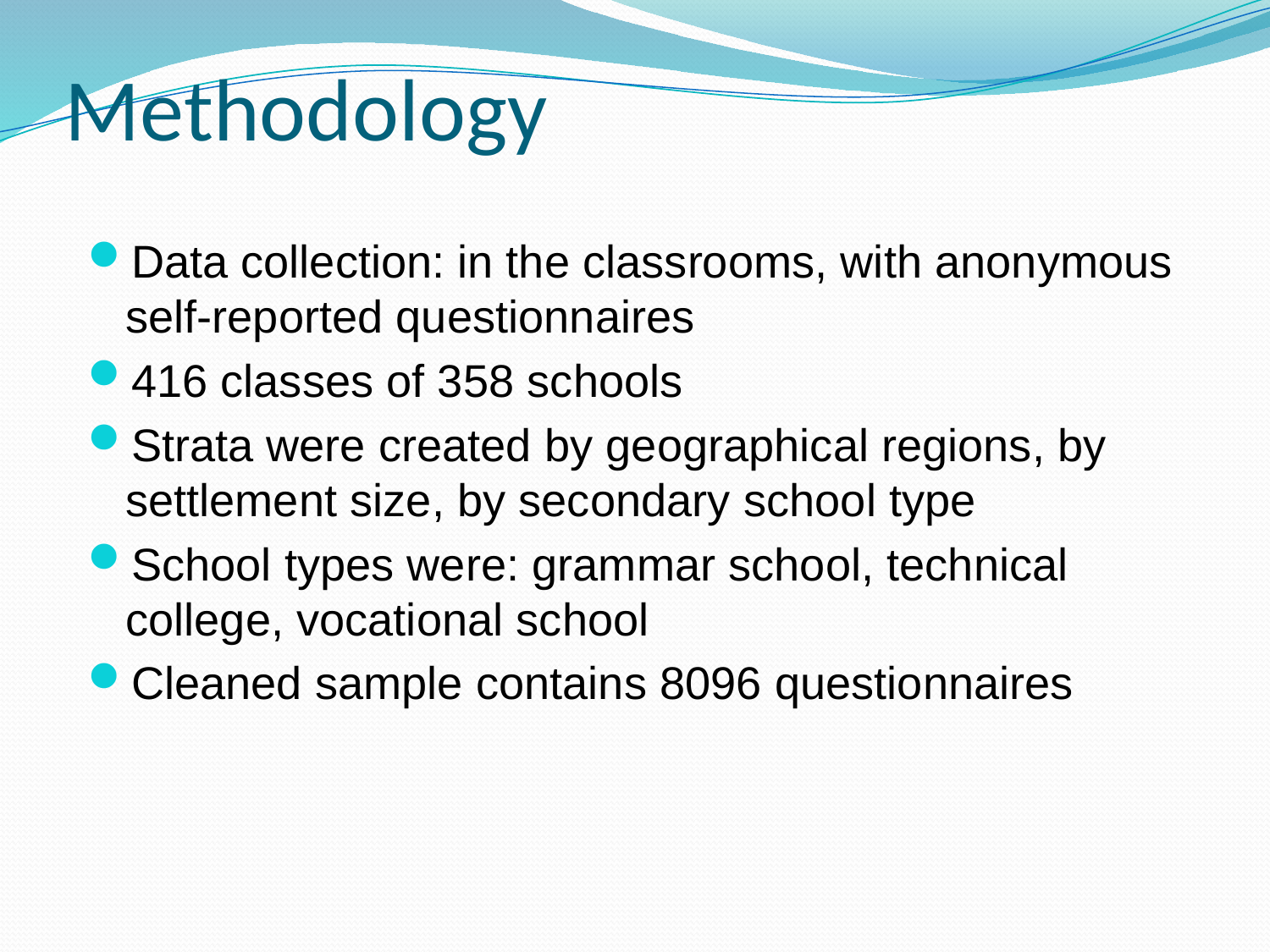

# Methodology
Data collection: in the classrooms, with anonymous self-reported questionnaires
416 classes of 358 schools
Strata were created by geographical regions, by settlement size, by secondary school type
School types were: grammar school, technical college, vocational school
Cleaned sample contains 8096 questionnaires